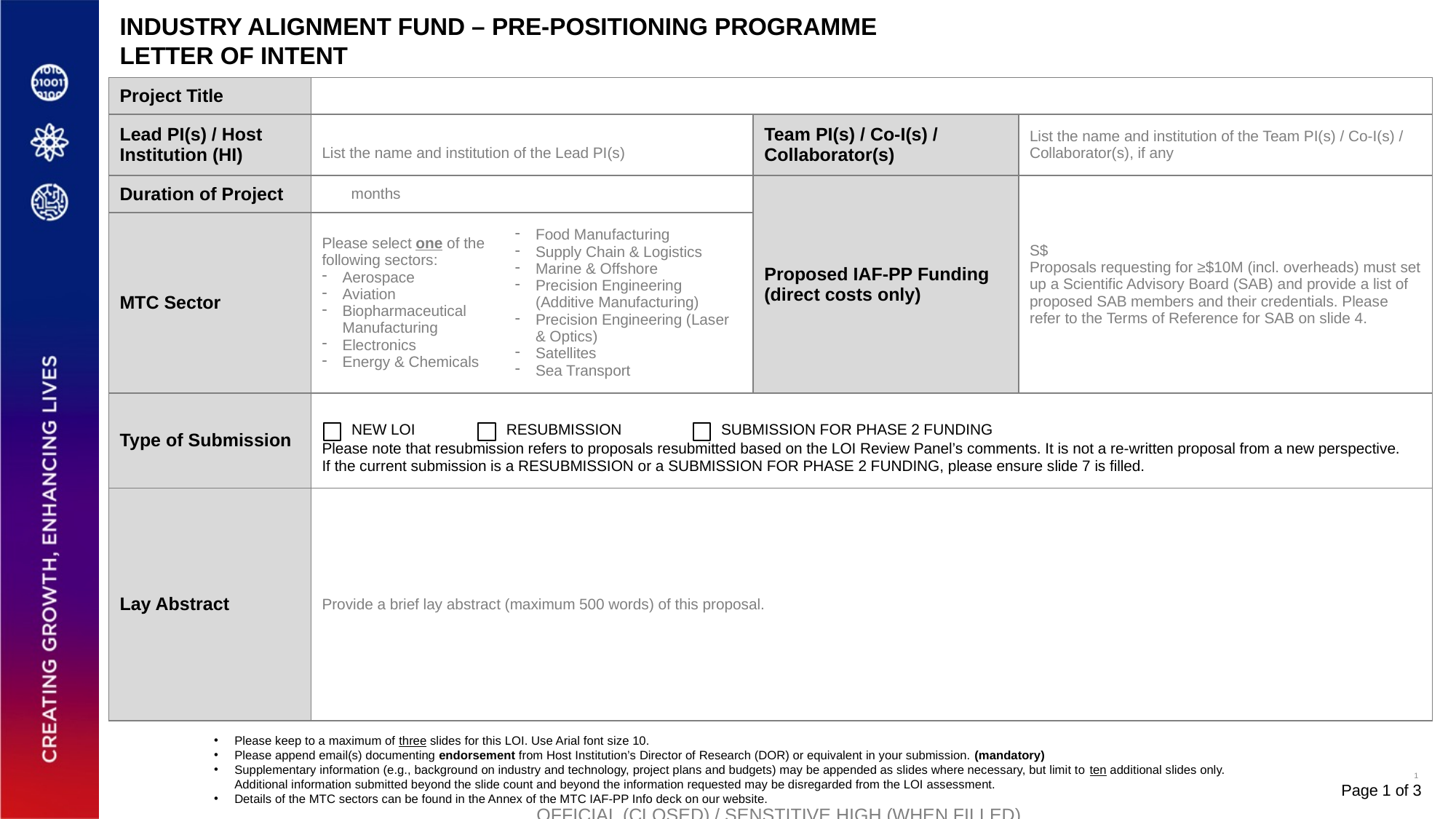

# INDUSTRY ALIGNMENT FUND – PRE-POSITIONING PROGRAMME LETTER OF INTENT
| Project Title |  |  |  |  |
| --- | --- | --- | --- | --- |
| Lead PI(s) / Host Institution (HI) | List the name and institution of the Lead PI(s) |  | Team PI(s) / Co-I(s) / Collaborator(s) | List the name and institution of the Team PI(s) / Co-I(s) / Collaborator(s), if any |
| Duration of Project | months |  | Proposed IAF-PP Funding (direct costs only) | S$ Proposals requesting for ≥$10M (incl. overheads) must set up a Scientific Advisory Board (SAB) and provide a list of proposed SAB members and their credentials. Please refer to the Terms of Reference for SAB on slide 4. |
| MTC Sector | Please select one of the following sectors: Aerospace Aviation Biopharmaceutical Manufacturing Electronics Energy & Chemicals | Food Manufacturing Supply Chain & Logistics Marine & Offshore Precision Engineering (Additive Manufacturing) Precision Engineering (Laser & Optics) Satellites Sea Transport |  |  |
| Type of Submission | Please note that resubmission refers to proposals resubmitted based on the LOI Review Panel’s comments. It is not a re-written proposal from a new perspective. If the current submission is a RESUBMISSION or a SUBMISSION FOR PHASE 2 FUNDING, please ensure slide 7 is filled. |  |  |  |
| Lay Abstract | Provide a brief lay abstract (maximum 500 words) of this proposal. |  |  |  |
NEW LOI
RESUBMISSION
SUBMISSION FOR PHASE 2 FUNDING

Please keep to a maximum of three slides for this LOI. Use Arial font size 10.
Please append email(s) documenting endorsement from Host Institution’s Director of Research (DOR) or equivalent in your submission. (mandatory)
Supplementary information (e.g., background on industry and technology, project plans and budgets) may be appended as slides where necessary, but limit to ten additional slides only. Additional information submitted beyond the slide count and beyond the information requested may be disregarded from the LOI assessment.
Details of the MTC sectors can be found in the Annex of the MTC IAF-PP Info deck on our website.
Page 1 of 3
OFFICIAL (CLOSED) / SENSTITIVE HIGH (WHEN FILLED)